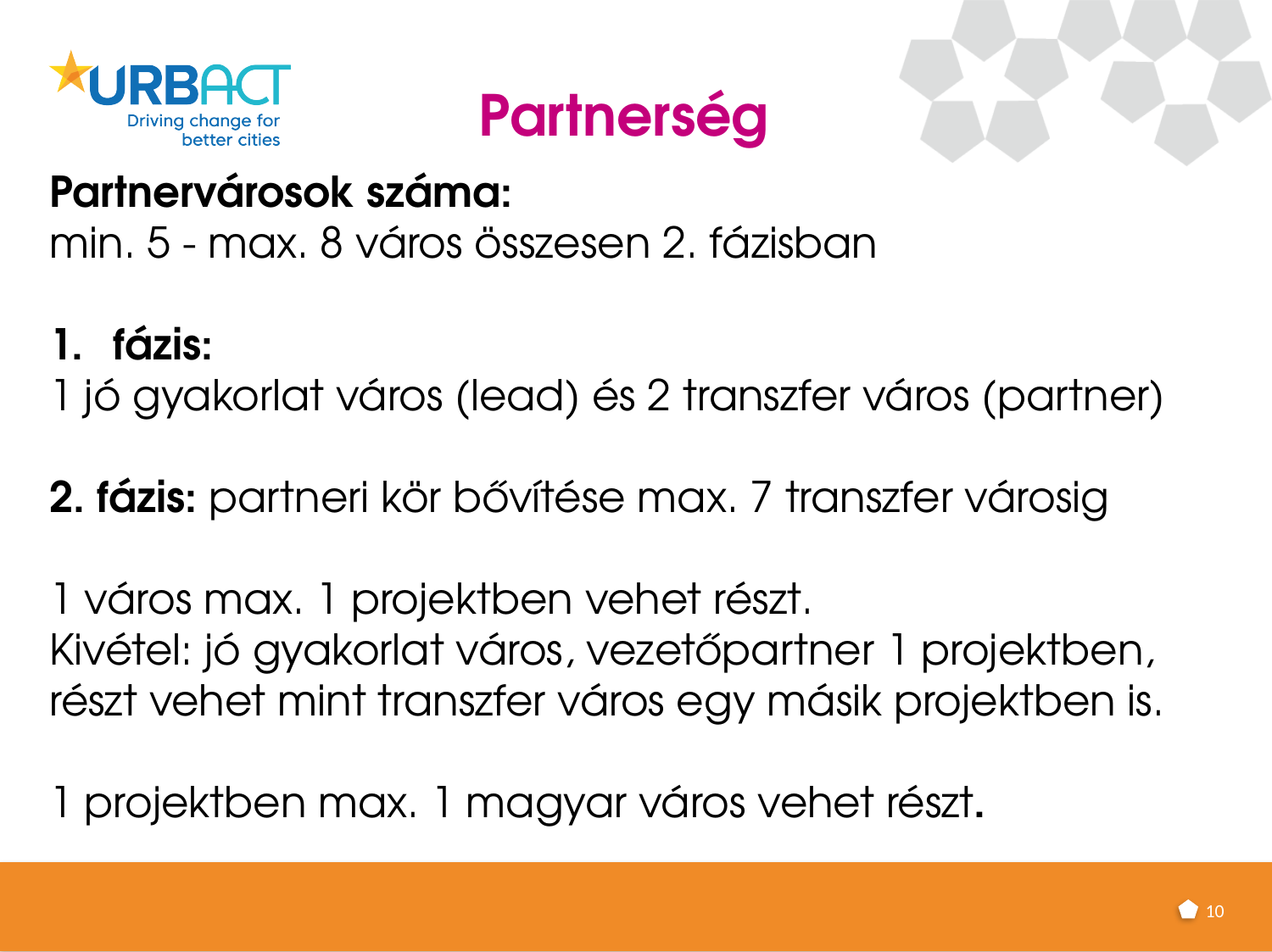

# Partnerség
Partnervárosok száma:
min. 5 - max. 8 város összesen 2. fázisban

fázis:
1 jó gyakorlat város (lead) és 2 transzfer város (partner)

2. fázis: partneri kör bővítése max. 7 transzfer városig

1 város max. 1 projektben vehet részt.
Kivétel: jó gyakorlat város, vezetőpartner 1 projektben, részt vehet mint transzfer város egy másik projektben is.

1 projektben max. 1 magyar város vehet részt.
10